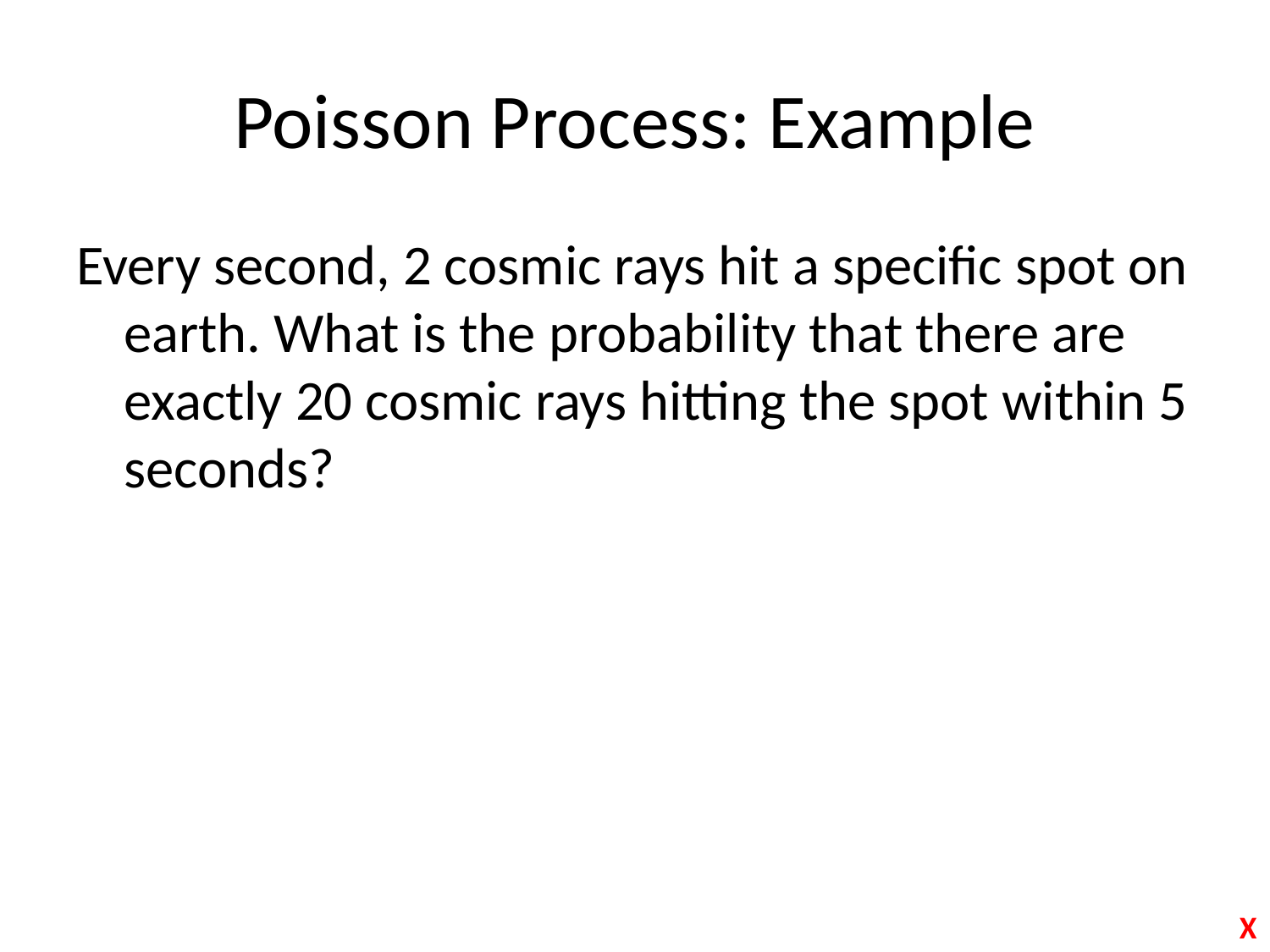

# Poisson Process: Example
Every second, 2 cosmic rays hit a specific spot on earth. What is the probability that there are exactly 20 cosmic rays hitting the spot within 5 seconds?
X